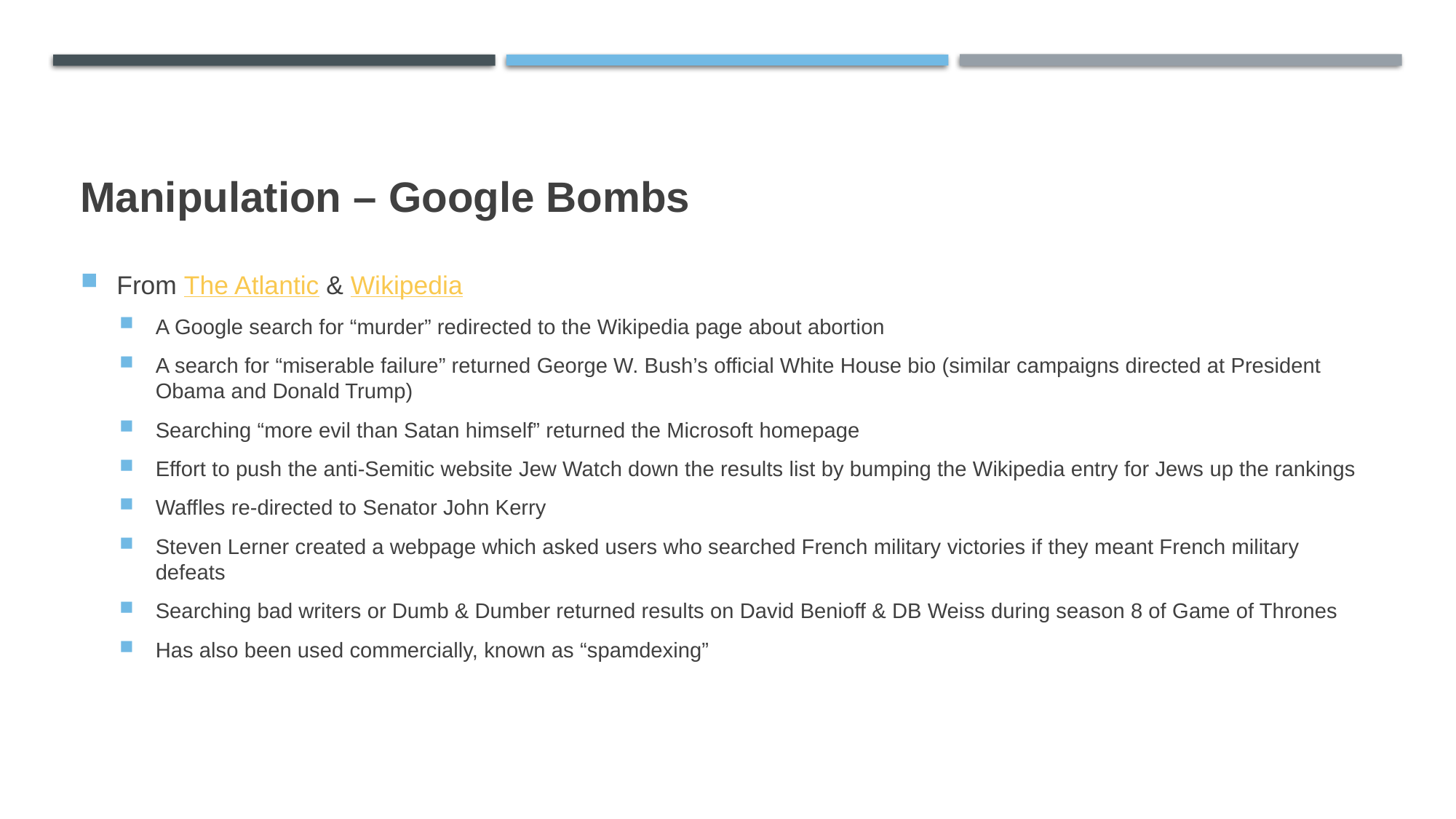

# Manipulation – Google Bombs
From The Atlantic & Wikipedia
A Google search for “murder” redirected to the Wikipedia page about abortion
A search for “miserable failure” returned George W. Bush’s official White House bio (similar campaigns directed at President Obama and Donald Trump)
Searching “more evil than Satan himself” returned the Microsoft homepage
Effort to push the anti-Semitic website Jew Watch down the results list by bumping the Wikipedia entry for Jews up the rankings
Waffles re-directed to Senator John Kerry
Steven Lerner created a webpage which asked users who searched French military victories if they meant French military defeats
Searching bad writers or Dumb & Dumber returned results on David Benioff & DB Weiss during season 8 of Game of Thrones
Has also been used commercially, known as “spamdexing”